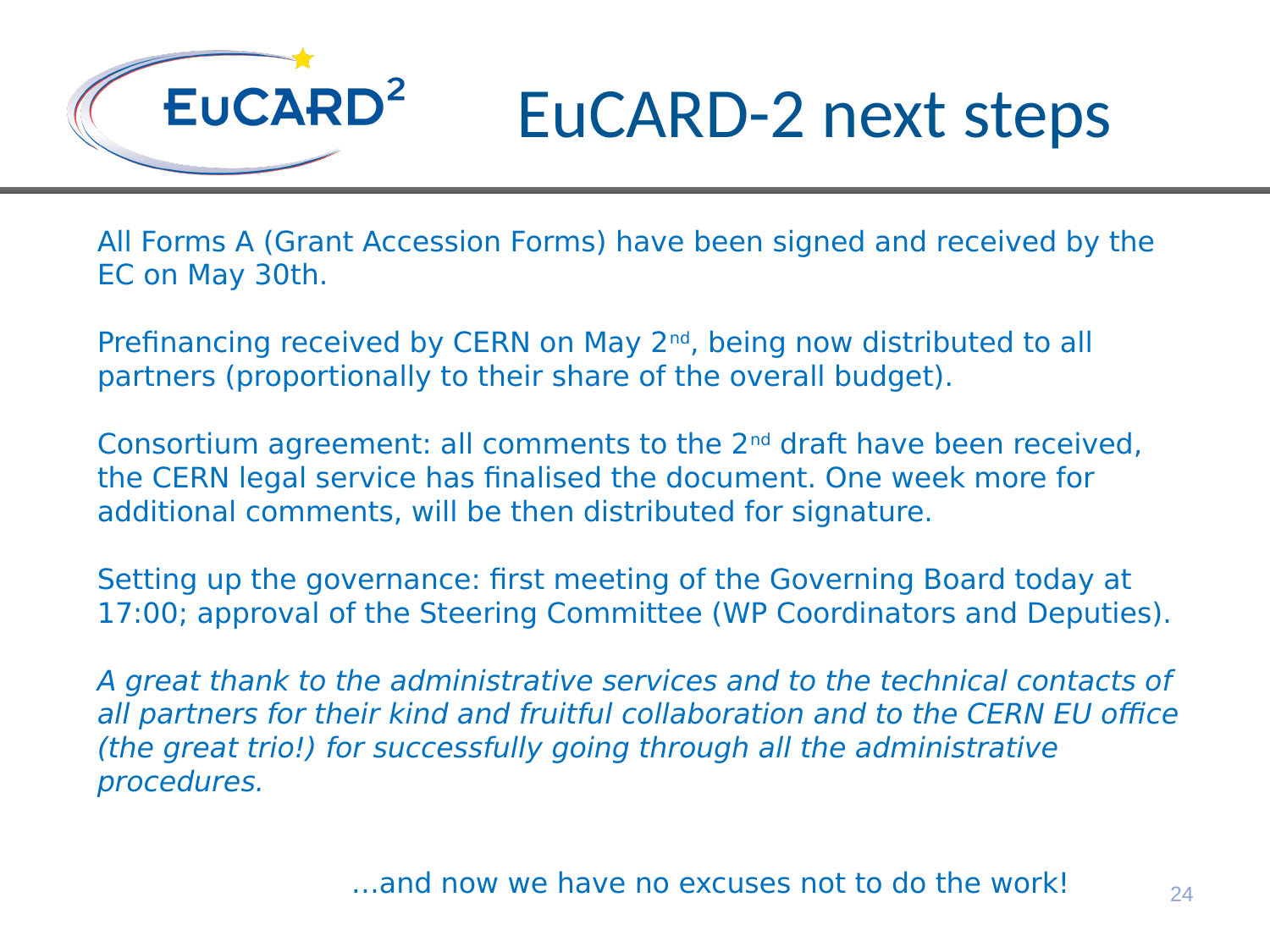

# EuCARD-2 next steps
All Forms A (Grant Accession Forms) have been signed and received by the EC on May 30th.

Prefinancing received by CERN on May 2nd, being now distributed to all partners (proportionally to their share of the overall budget).

Consortium agreement: all comments to the 2nd draft have been received, the CERN legal service has finalised the document. One week more for additional comments, will be then distributed for signature.

Setting up the governance: first meeting of the Governing Board today at 17:00; approval of the Steering Committee (WP Coordinators and Deputies).

A great thank to the administrative services and to the technical contacts of all partners for their kind and fruitful collaboration and to the CERN EU office (the great trio!) for successfully going through all the administrative procedures.

		…and now we have no excuses not to do the work!
24